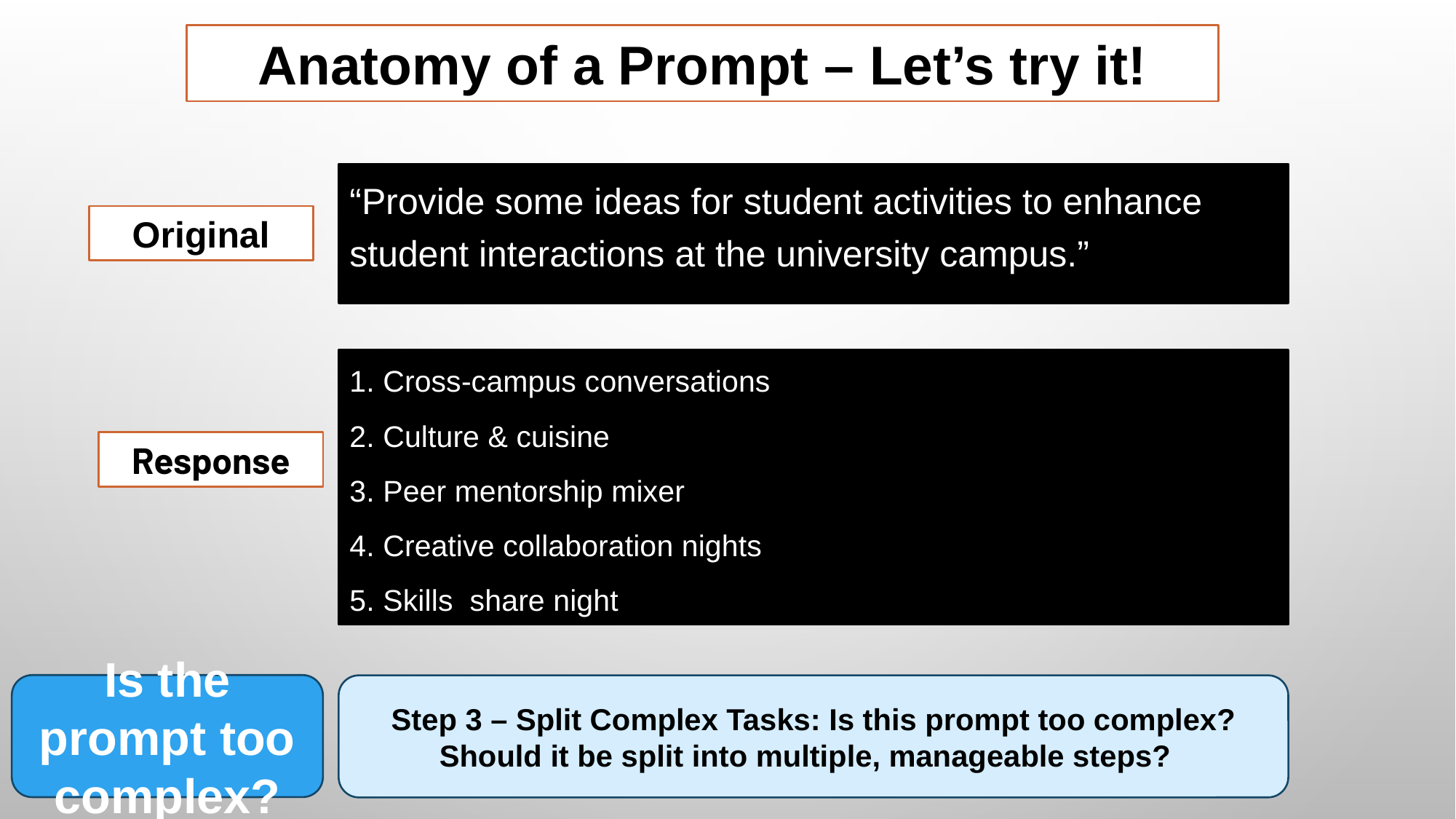

Anatomy of a Prompt – Let’s try it!
“Provide some ideas for student activities to enhance student interactions at the university campus.”
Original
1. Cross-campus conversations
2. Culture & cuisine
3. Peer mentorship mixer
4. Creative collaboration nights
5. Skills  share night

Response
Is the prompt too complex?
Step 3 – Split Complex Tasks: Is this prompt too complex? Should it be split into multiple, manageable steps?